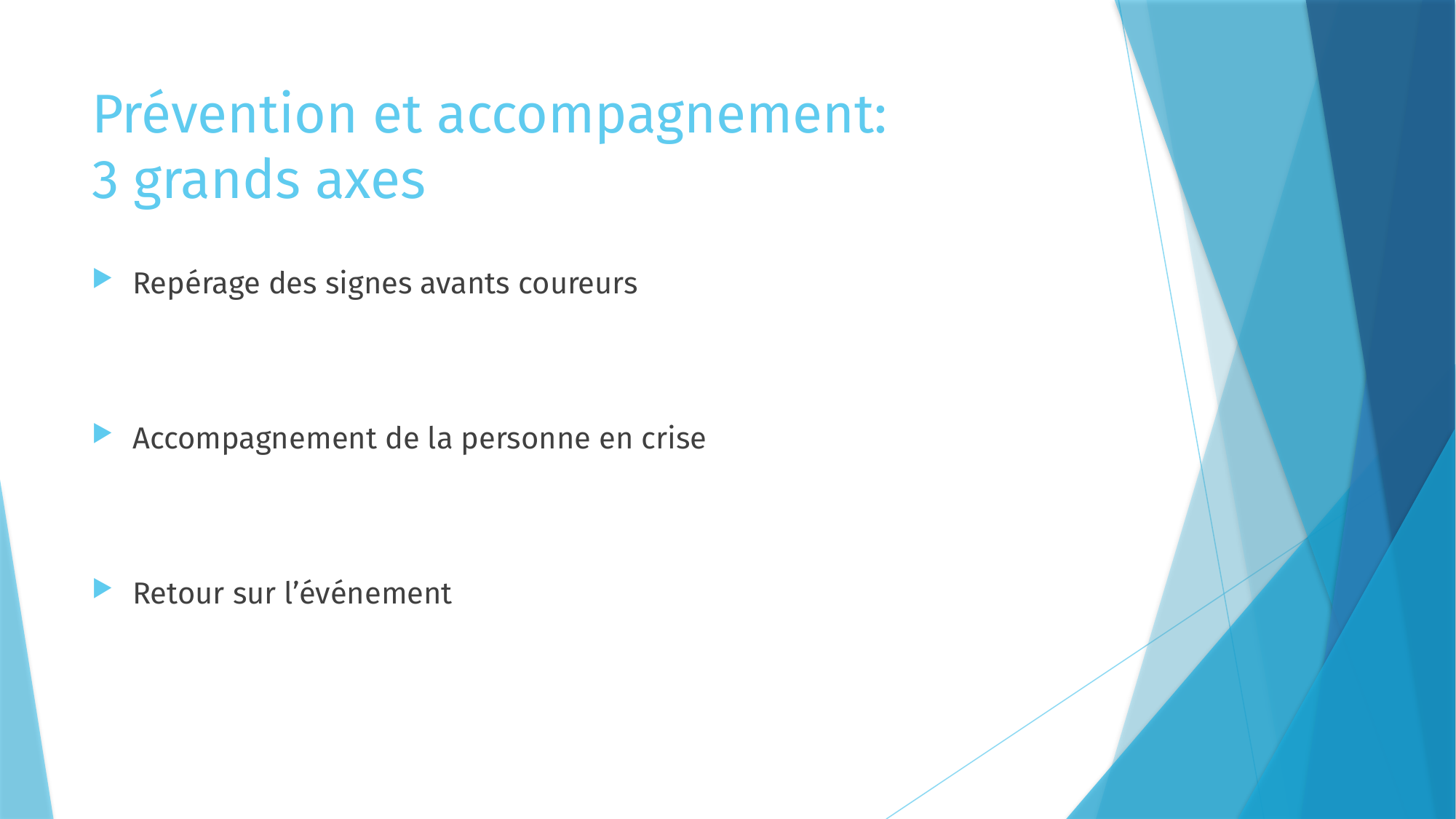

# Prévention et accompagnement: 3 grands axes
Repérage des signes avants coureurs

Accompagnement de la personne en crise

Retour sur l’événement